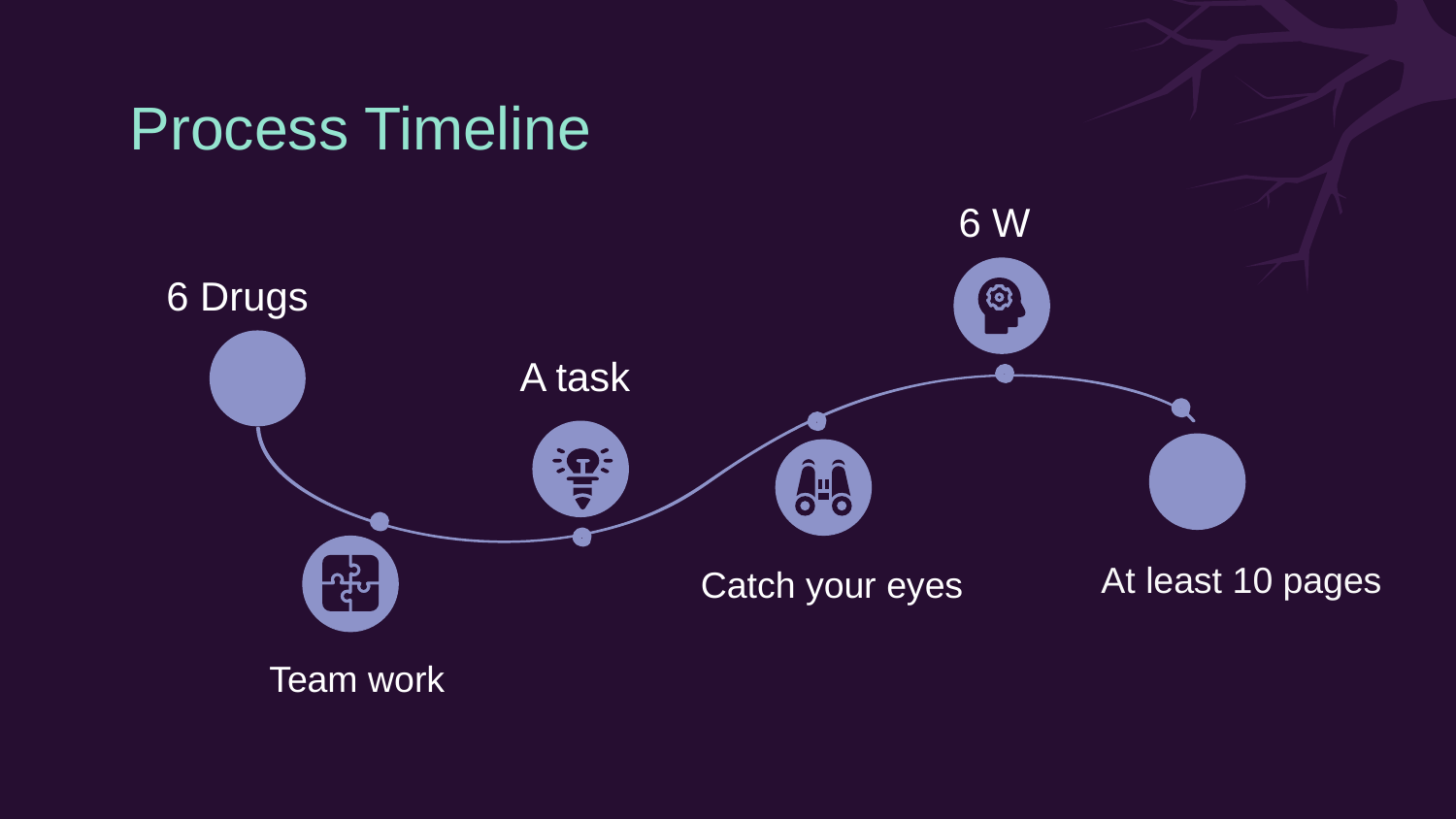

# Process Timeline
6 W

6 Drugs

A task

At least 10 pages

Catch your eyes

Team work